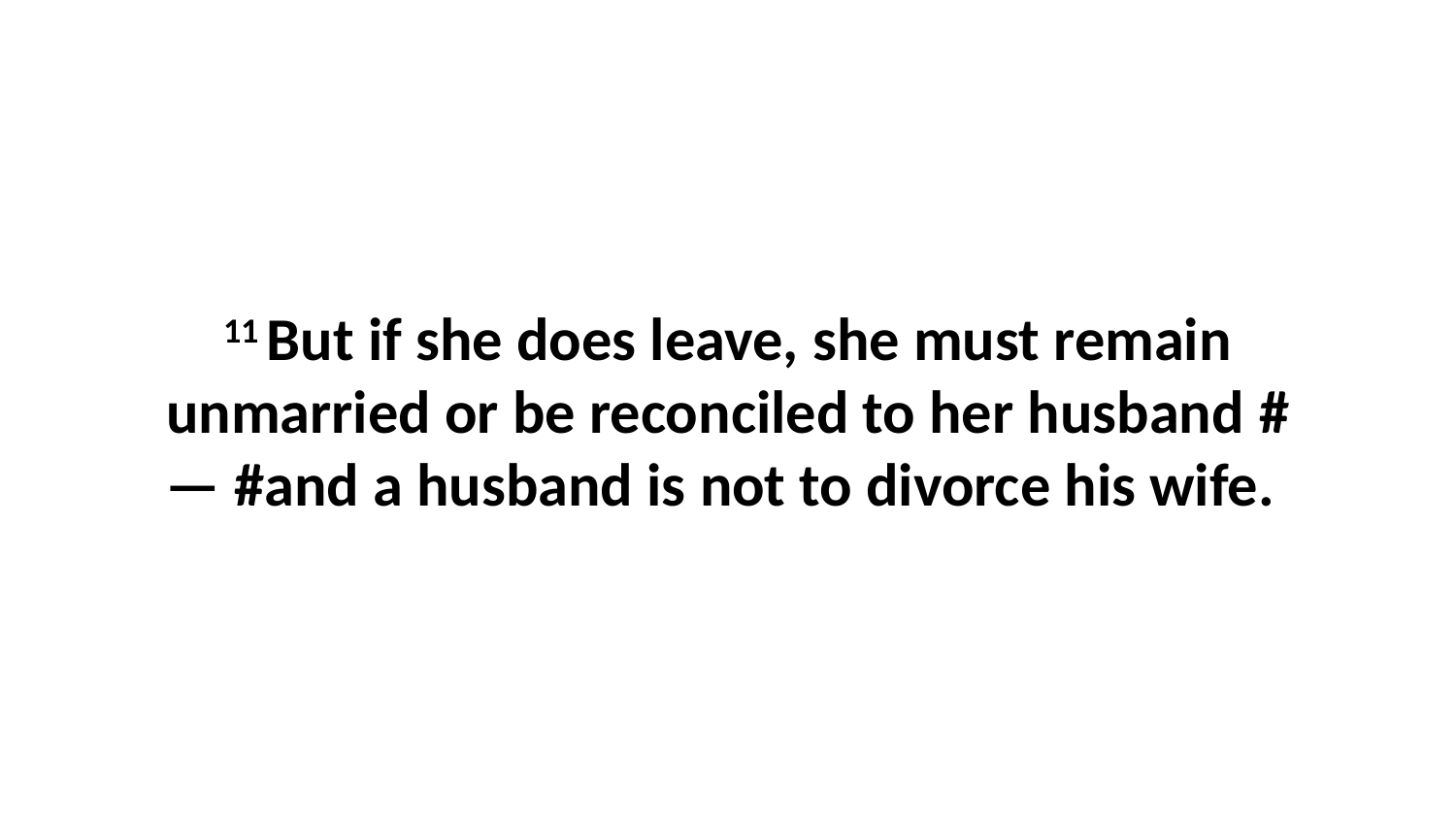

11 But if she does leave, she must remain unmarried or be reconciled to her husband #— #and a husband is not to divorce his wife.